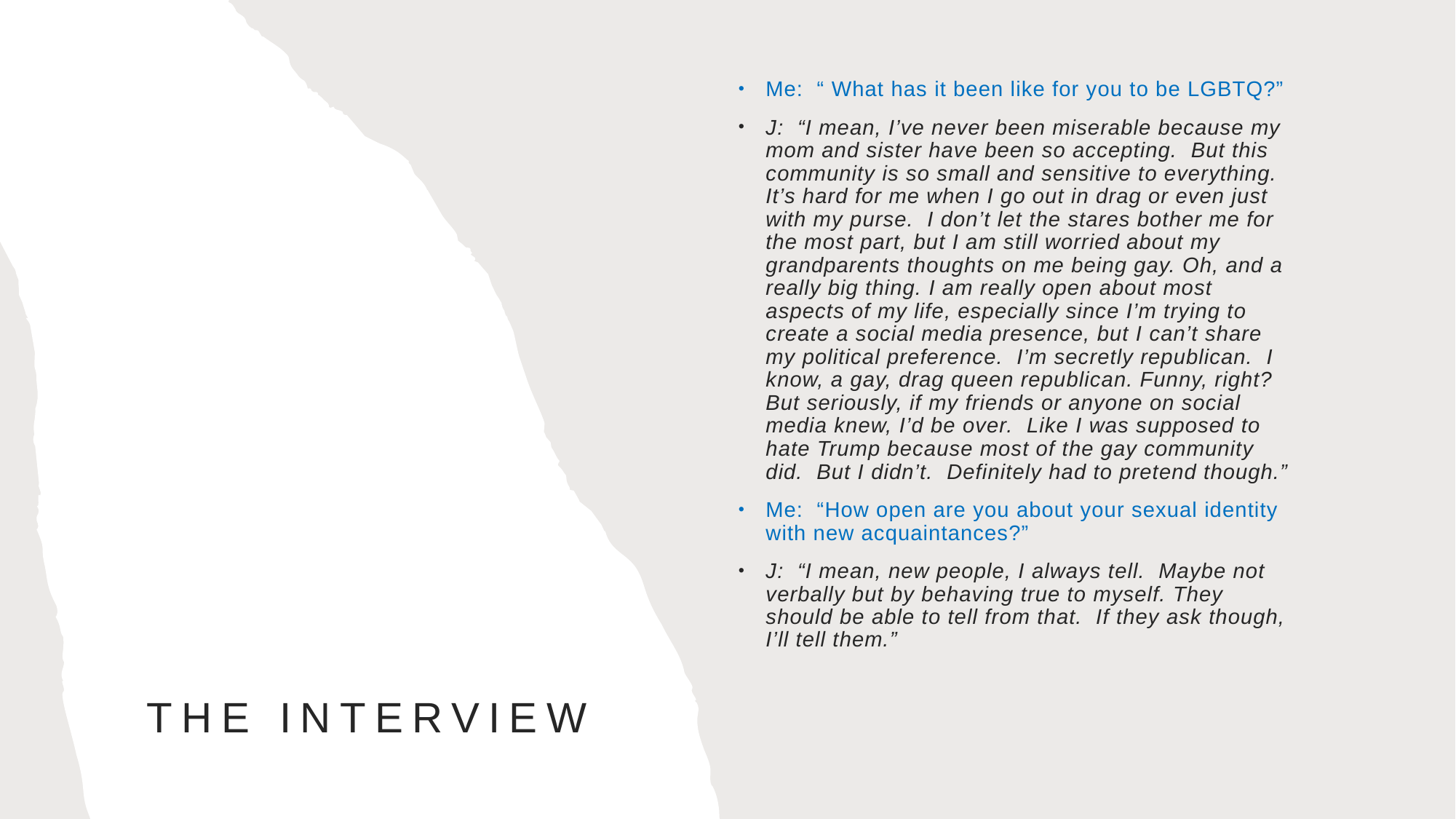

Me:  “ What has it been like for you to be LGBTQ?”
J:  “I mean, I’ve never been miserable because my mom and sister have been so accepting.  But this community is so small and sensitive to everything.  It’s hard for me when I go out in drag or even just with my purse.  I don’t let the stares bother me for the most part, but I am still worried about my grandparents thoughts on me being gay. Oh, and a really big thing. I am really open about most aspects of my life, especially since I’m trying to create a social media presence, but I can’t share my political preference.  I’m secretly republican.  I know, a gay, drag queen republican. Funny, right?  But seriously, if my friends or anyone on social media knew, I’d be over.  Like I was supposed to hate Trump because most of the gay community did.  But I didn’t.  Definitely had to pretend though.”
Me:  “How open are you about your sexual identity with new acquaintances?”
J:  “I mean, new people, I always tell.  Maybe not verbally but by behaving true to myself. They should be able to tell from that.  If they ask though, I’ll tell them.”
# The interview